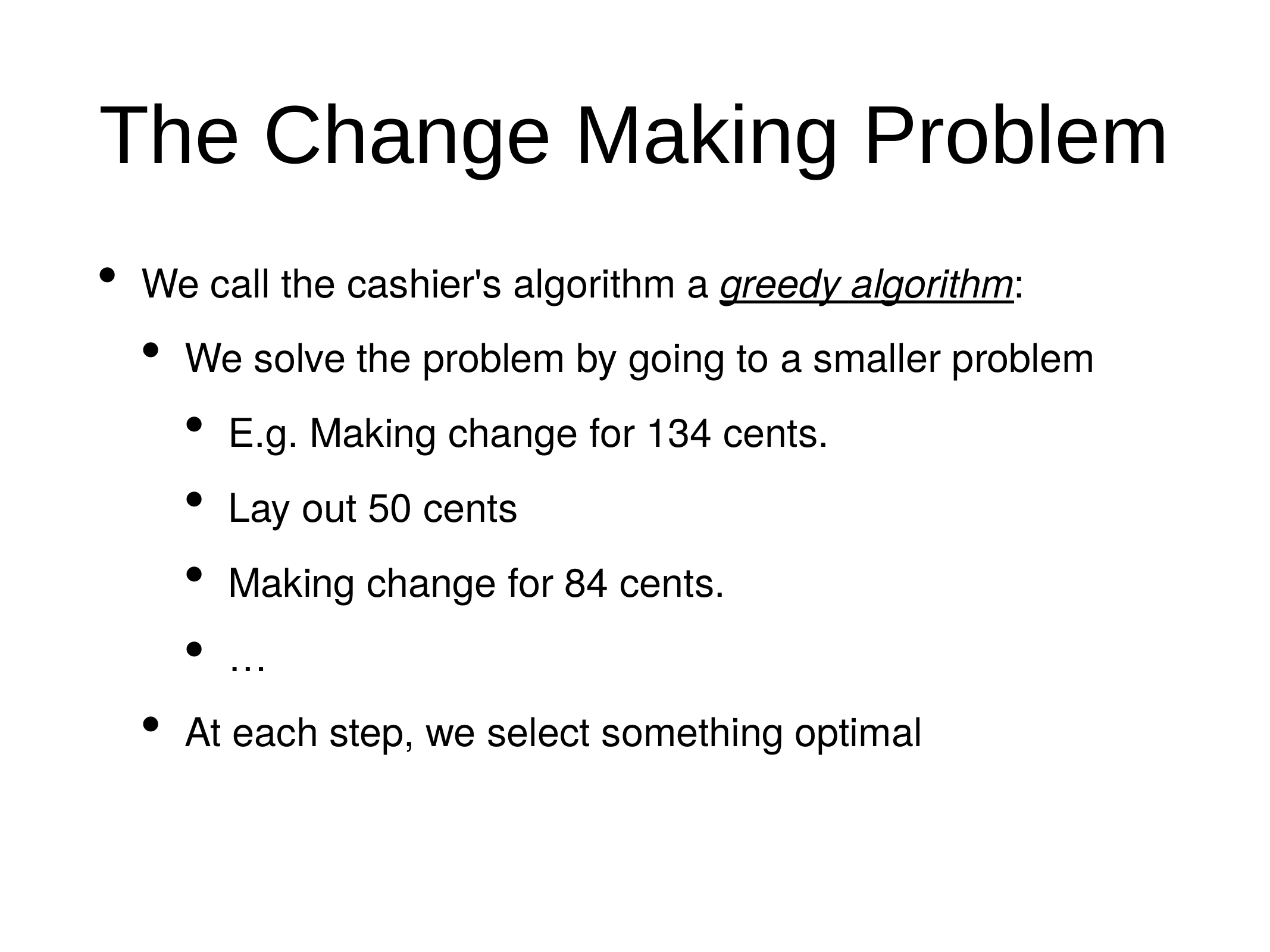

# The Change Making Problem
We call the cashier's algorithm a greedy algorithm:
We solve the problem by going to a smaller problem
E.g. Making change for 134 cents.
Lay out 50 cents
Making change for 84 cents.
…
At each step, we select something optimal